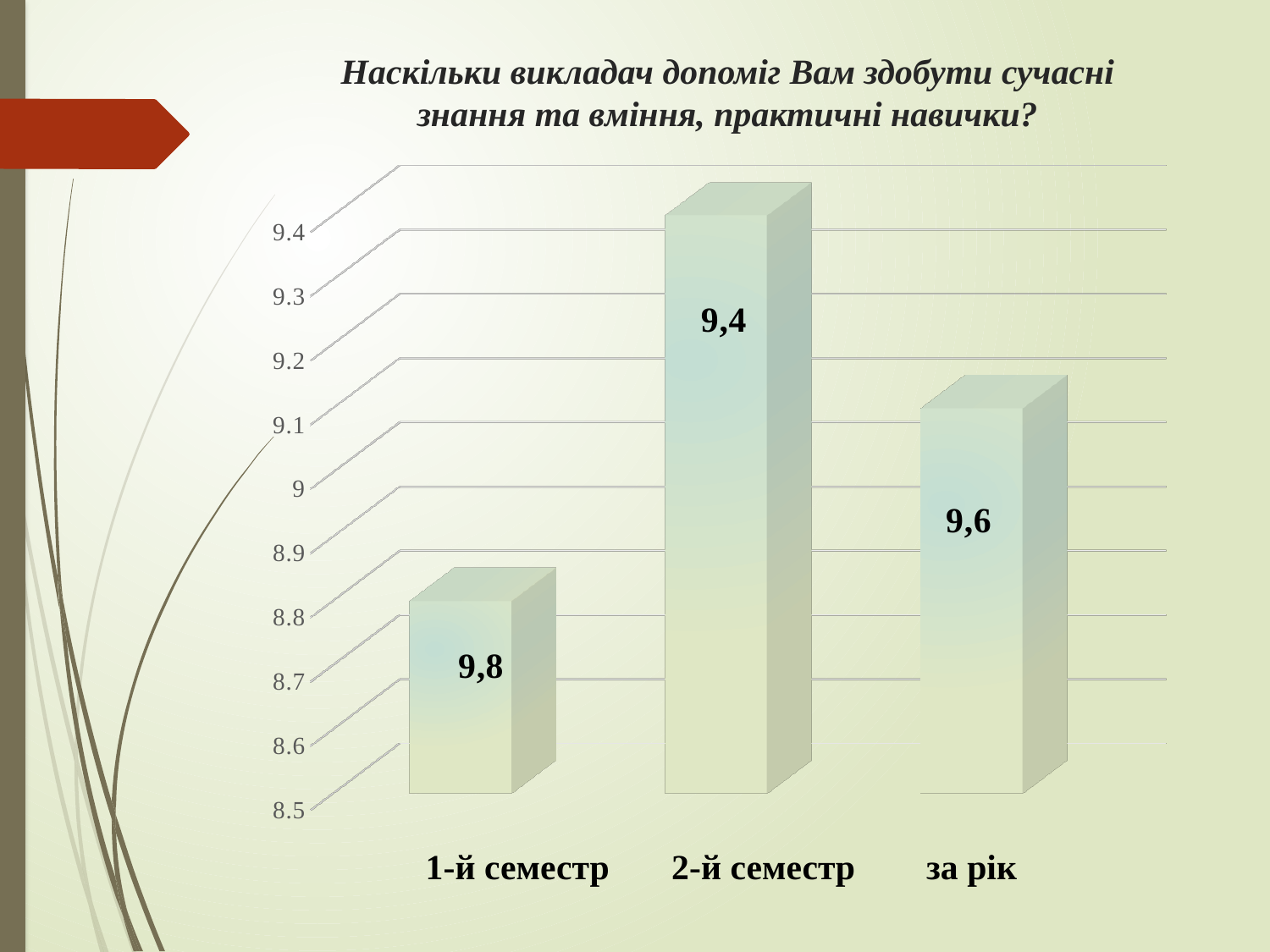

# Наскільки викладач допоміг Вам здобути сучасні знання та вміння, практичні навички?

[unsupported chart]

1-й семестр       2-й семестр        за рік